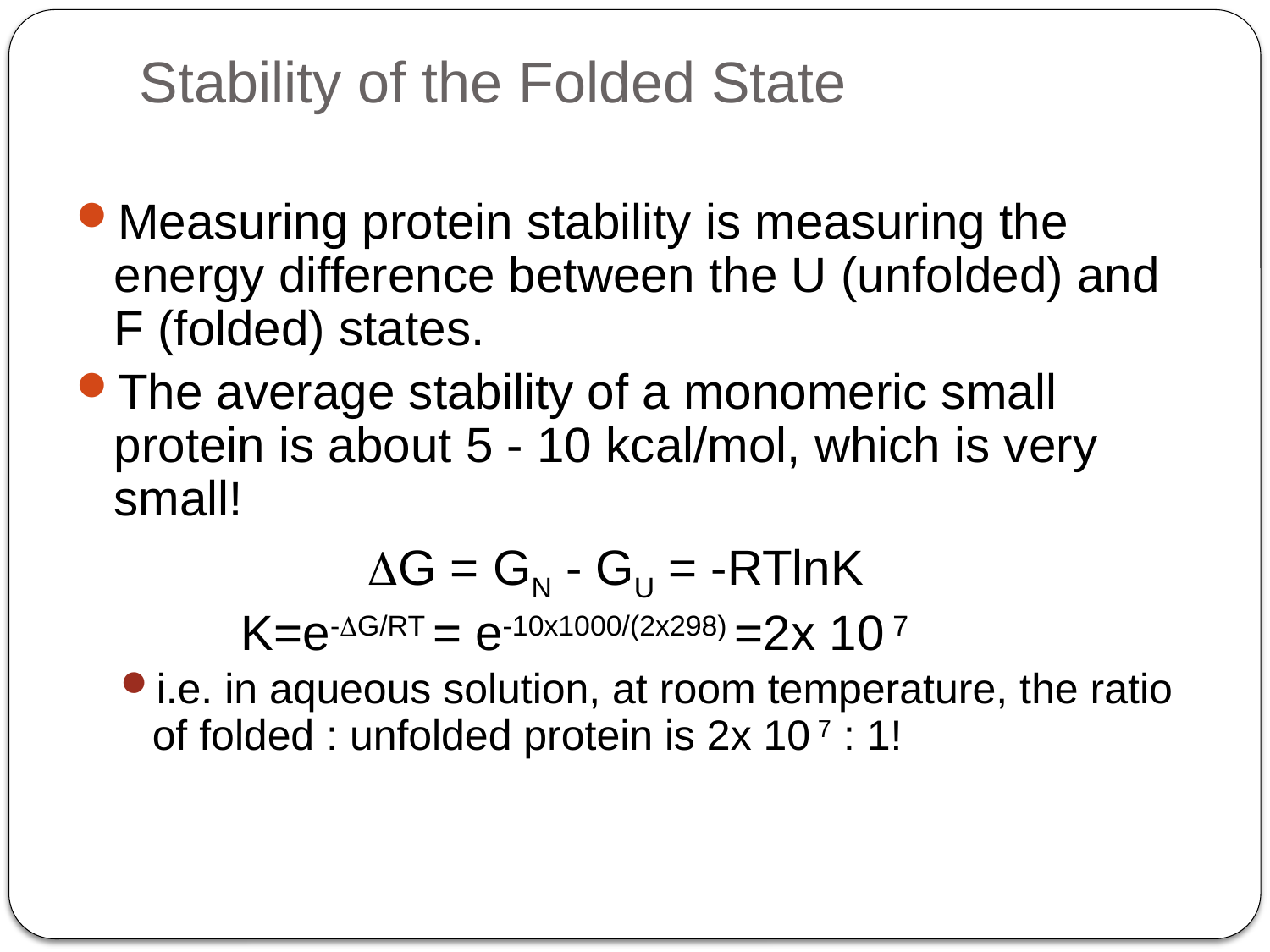

# Stability of the Folded State
Measuring protein stability is measuring the energy difference between the U (unfolded) and F (folded) states.
The average stability of a monomeric small protein is about 5 - 10 kcal/mol, which is very small!
			ΔG = GN - GU = -RTlnK
		K=e-ΔG/RT = e-10x1000/(2x298) =2x 10 7
i.e. in aqueous solution, at room temperature, the ratio of folded : unfolded protein is 2x 10 7 : 1!